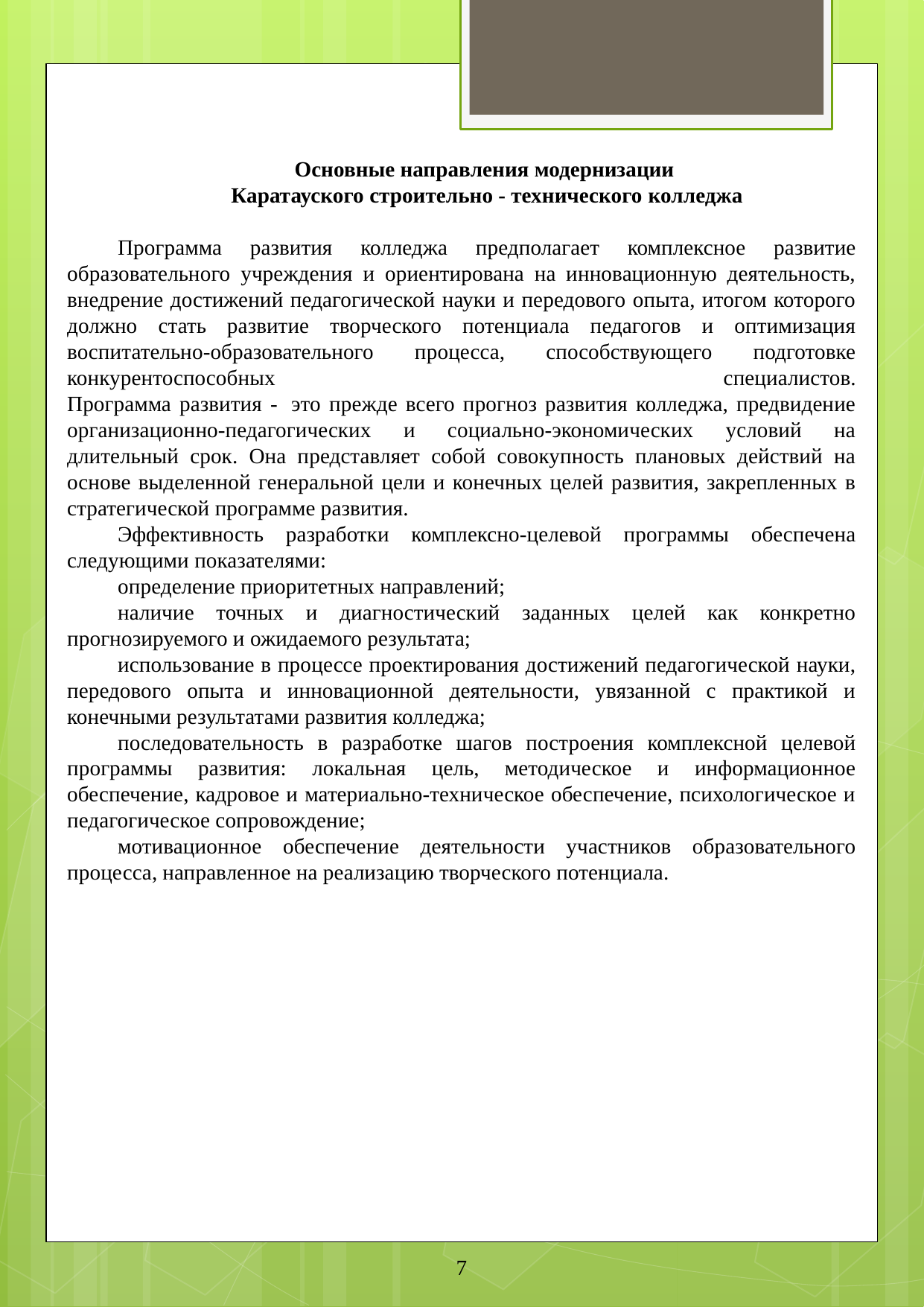

Основные направления модернизации
Каратауского строительно - технического колледжа

Программа развития колледжа предполагает комплексное развитие образовательного учреждения и ориентирована на инновационную деятельность, внедрение достижений педагогической науки и передового опыта, итогом которого должно стать развитие творческого потенциала педагогов и оптимизация воспитательно-образовательного процесса, способствующего подготовке конкурентоспособных специалистов.
Программа развития -  это прежде всего прогноз развития колледжа, предвидение организационно-педагогических и социально-экономических условий на длительный срок. Она представляет собой совокупность плановых действий на основе выделенной генеральной цели и конечных целей развития, закрепленных в стратегической программе развития.
Эффективность разработки комплексно-целевой программы обеспечена следующими показателями:
определение приоритетных направлений;
наличие точных и диагностический заданных целей как конкретно прогнозируемого и ожидаемого результата;
использование в процессе проектирования достижений педагогической науки, передового опыта и инновационной деятельности, увязанной с практикой и конечными результатами развития колледжа;
последовательность в разработке шагов построения комплексной целевой программы развития: локальная цель, методическое и информационное обеспечение, кадровое и материально-техническое обеспечение, психологическое и педагогическое сопровождение;
мотивационное обеспечение деятельности участников образовательного процесса, направленное на реализацию творческого потенциала.
7